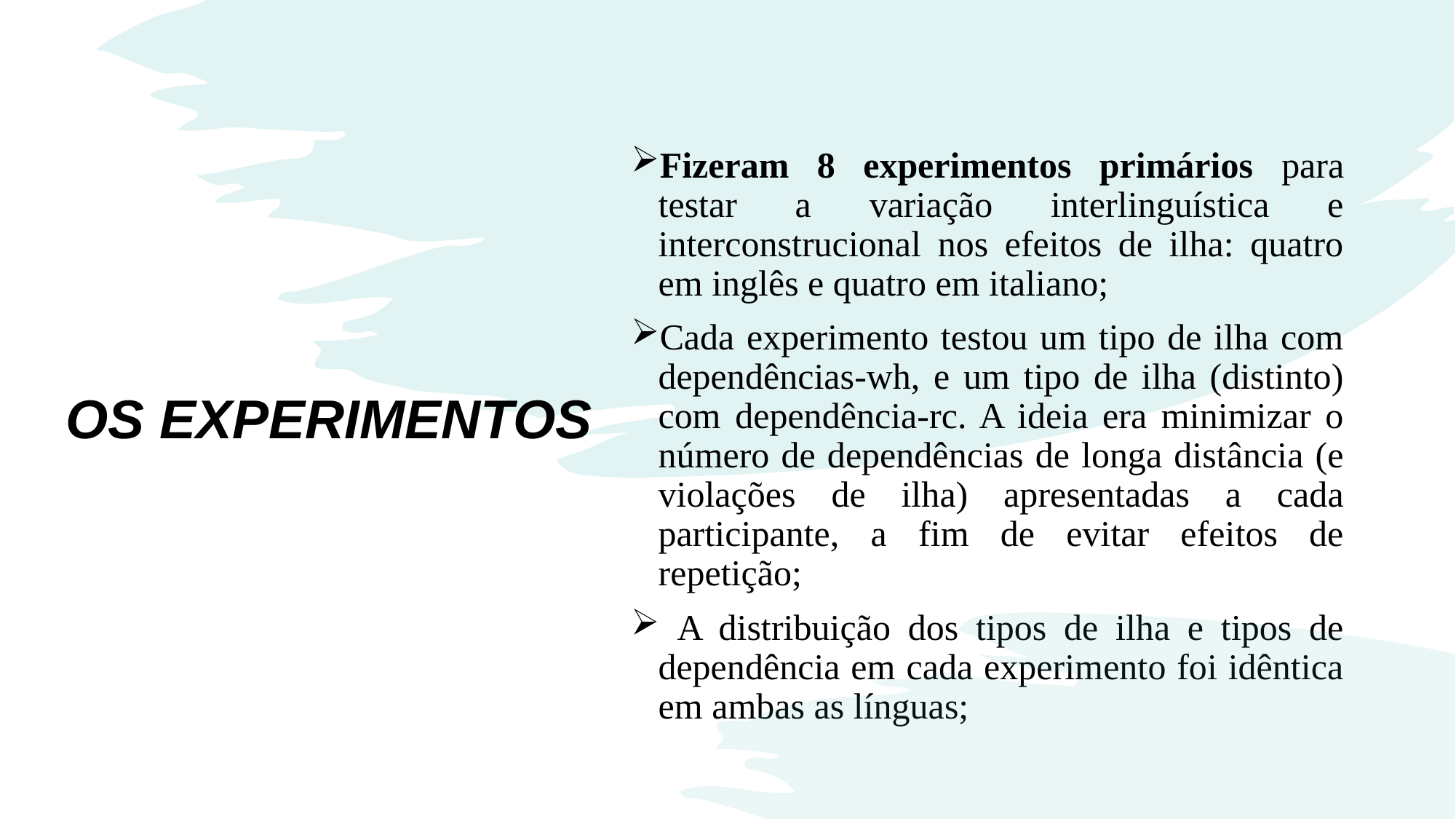

Fizeram 8 experimentos primários para testar a variação interlinguística e interconstrucional nos efeitos de ilha: quatro em inglês e quatro em italiano;
Cada experimento testou um tipo de ilha com dependências-wh, e um tipo de ilha (distinto) com dependência-rc. A ideia era minimizar o número de dependências de longa distância (e violações de ilha) apresentadas a cada participante, a fim de evitar efeitos de repetição;
 A distribuição dos tipos de ilha e tipos de dependência em cada experimento foi idêntica em ambas as línguas;
OS EXPERIMENTOS